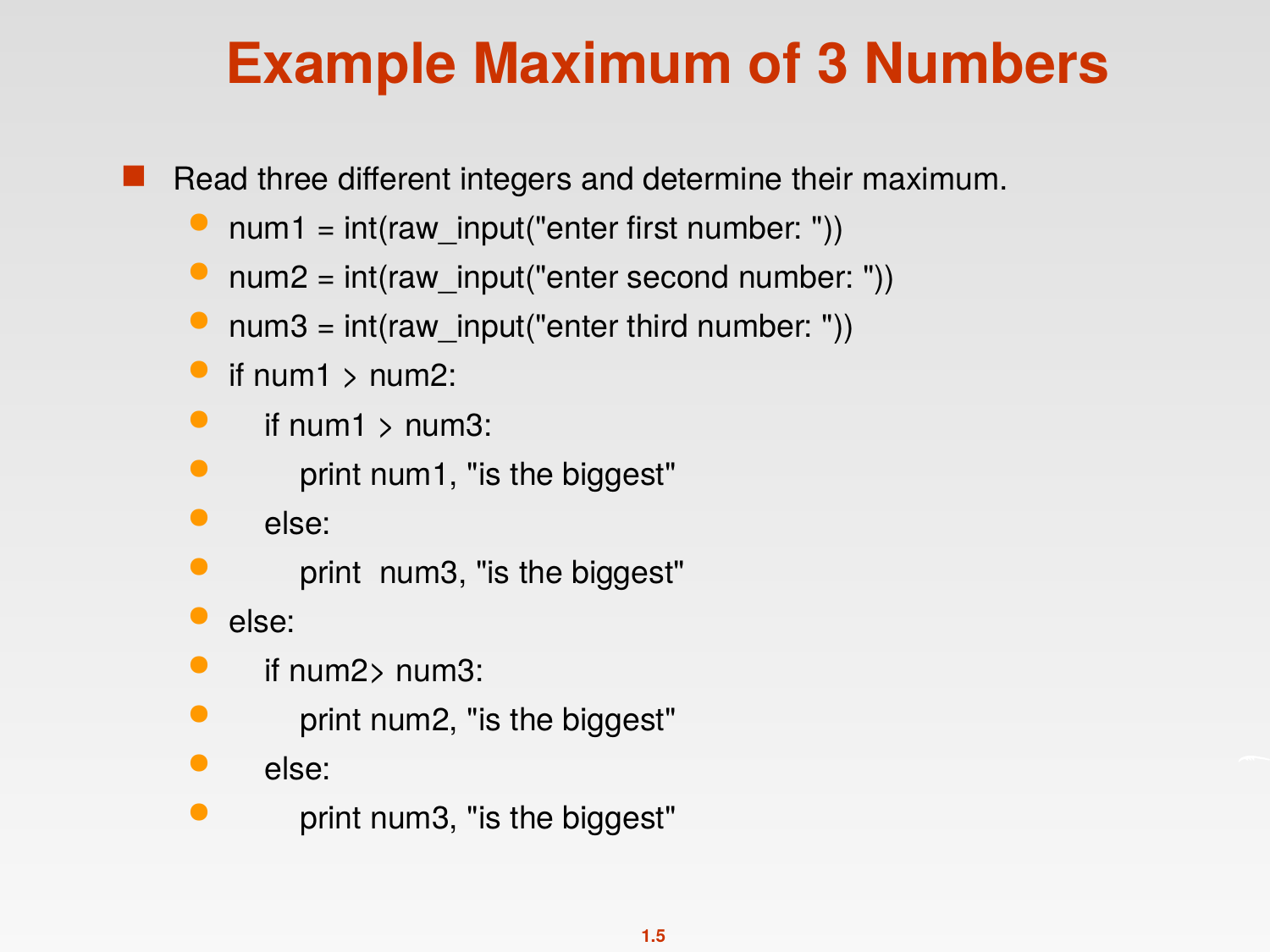

# Example Maximum of 3 Numbers
Read three different integers and determine their maximum.
num1 = int(raw_input("enter first number: "))
num2 = int(raw_input("enter second number: "))
num3 = int(raw_input("enter third number: "))
if num1 > num2:
    if num1 > num3:
        print num1, "is the biggest"
    else:
        print  num3, "is the biggest"
else:
    if num2> num3:
        print num2, "is the biggest"
    else:
        print num3, "is the biggest"